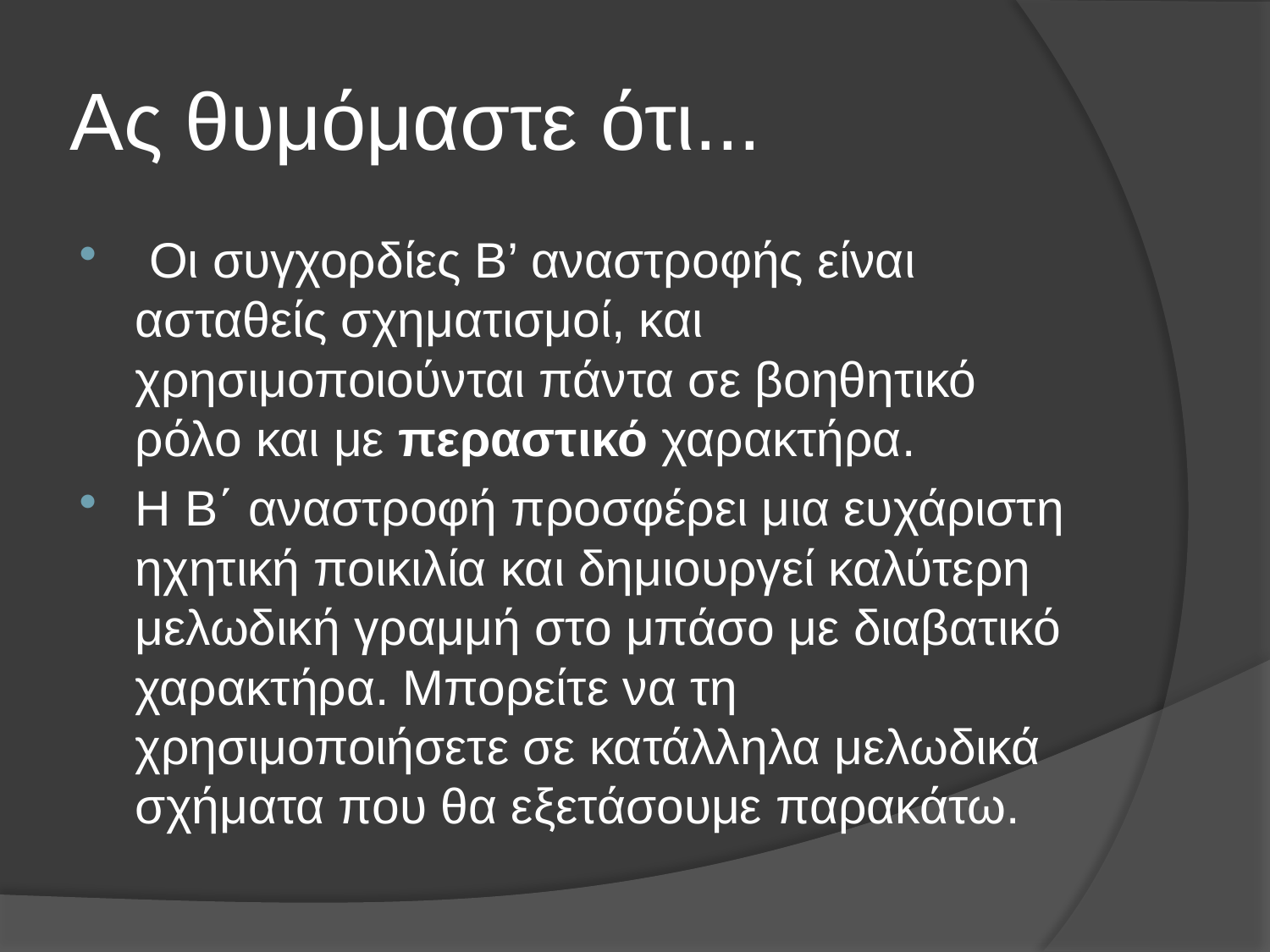

# Ας θυμόμαστε ότι...
 Οι συγχορδίες Β’ αναστροφής είναι ασταθείς σχηματισμοί, και χρησιμοποιούνται πάντα σε βοηθητικό ρόλο και με περαστικό χαρακτήρα.
Η B΄ αναστροφή προσφέρει μια ευχάριστη ηχητική ποικιλία και δημιουργεί καλύτερη μελωδική γραμμή στο μπάσο με διαβατικό χαρακτήρα. Μπορείτε να τη χρησιμοποιήσετε σε κατάλληλα μελωδικά σχήματα που θα εξετάσουμε παρακάτω.